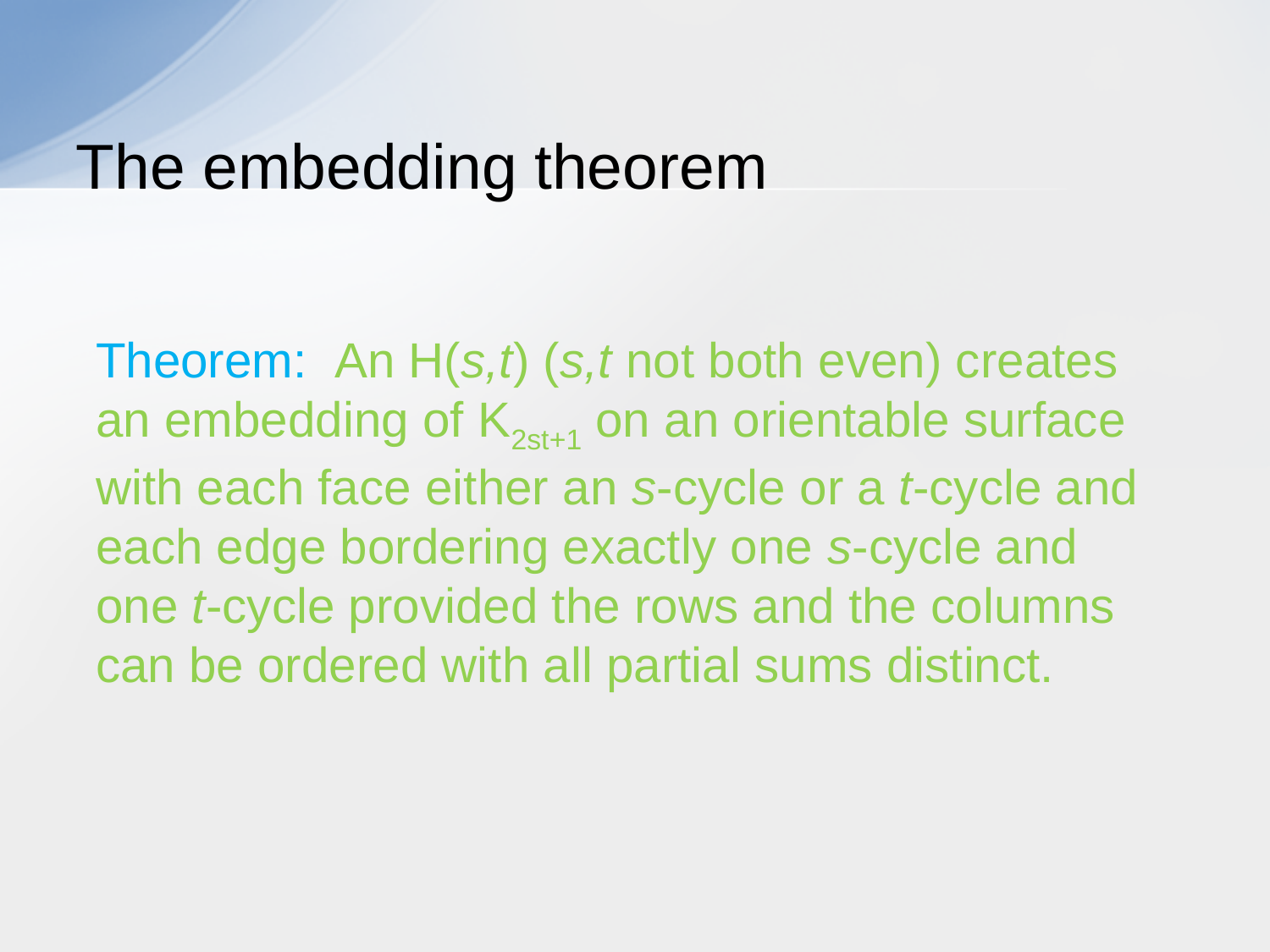

# The embedding theorem
Theorem:  An H(s,t) (s,t not both even) creates an embedding of K2st+1 on an orientable surface with each face either an s-cycle or a t-cycle and each edge bordering exactly one s-cycle and one t-cycle provided the rows and the columns can be ordered with all partial sums distinct.